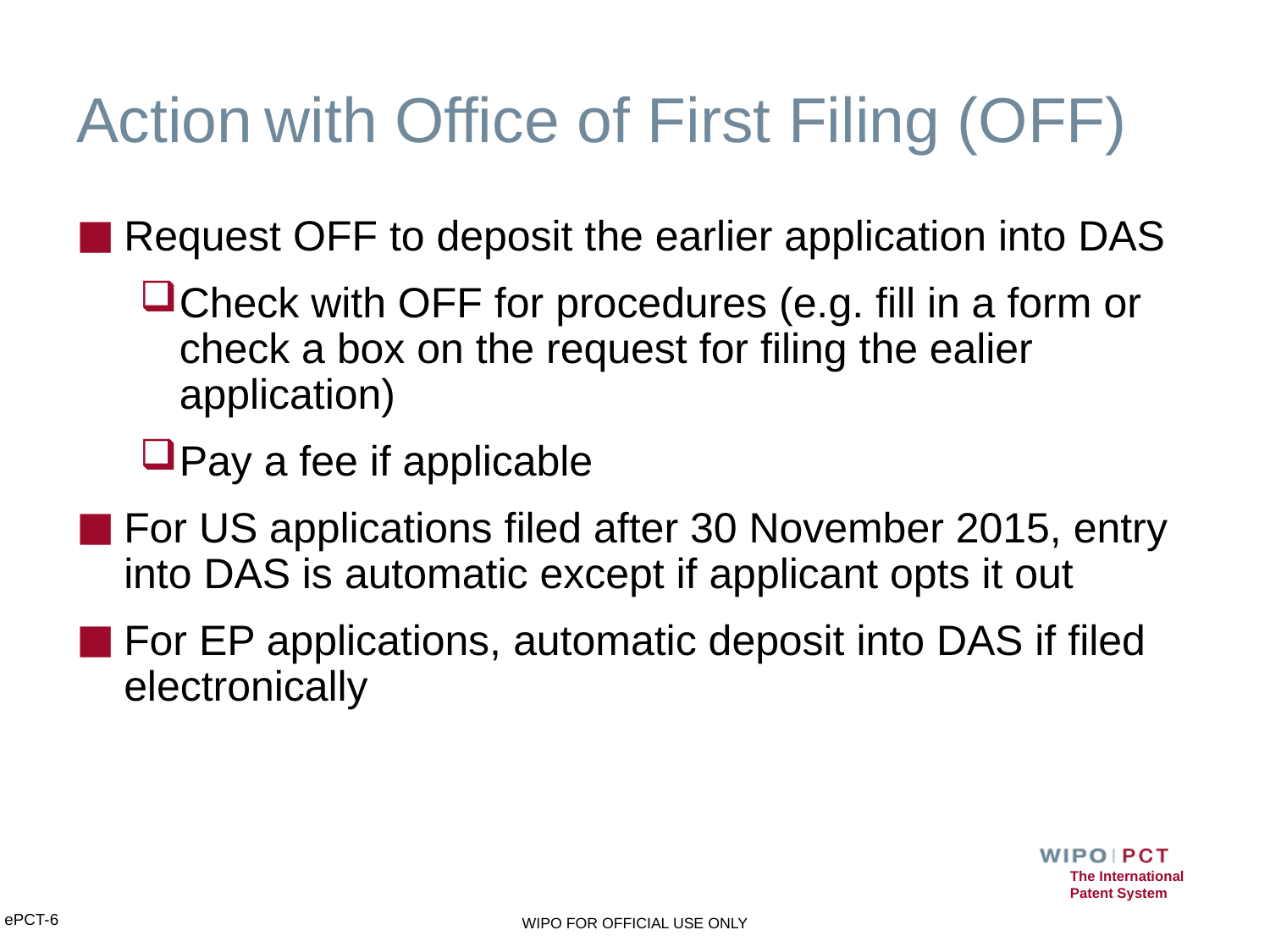

# Action with Office of First Filing (OFF)
Request OFF to deposit the earlier application into DAS
Check with OFF for procedures (e.g. fill in a form or check a box on the request for filing the ealier application)
Pay a fee if applicable
For US applications filed after 30 November 2015, entry into DAS is automatic except if applicant opts it out
For EP applications, automatic deposit into DAS if filed electronically